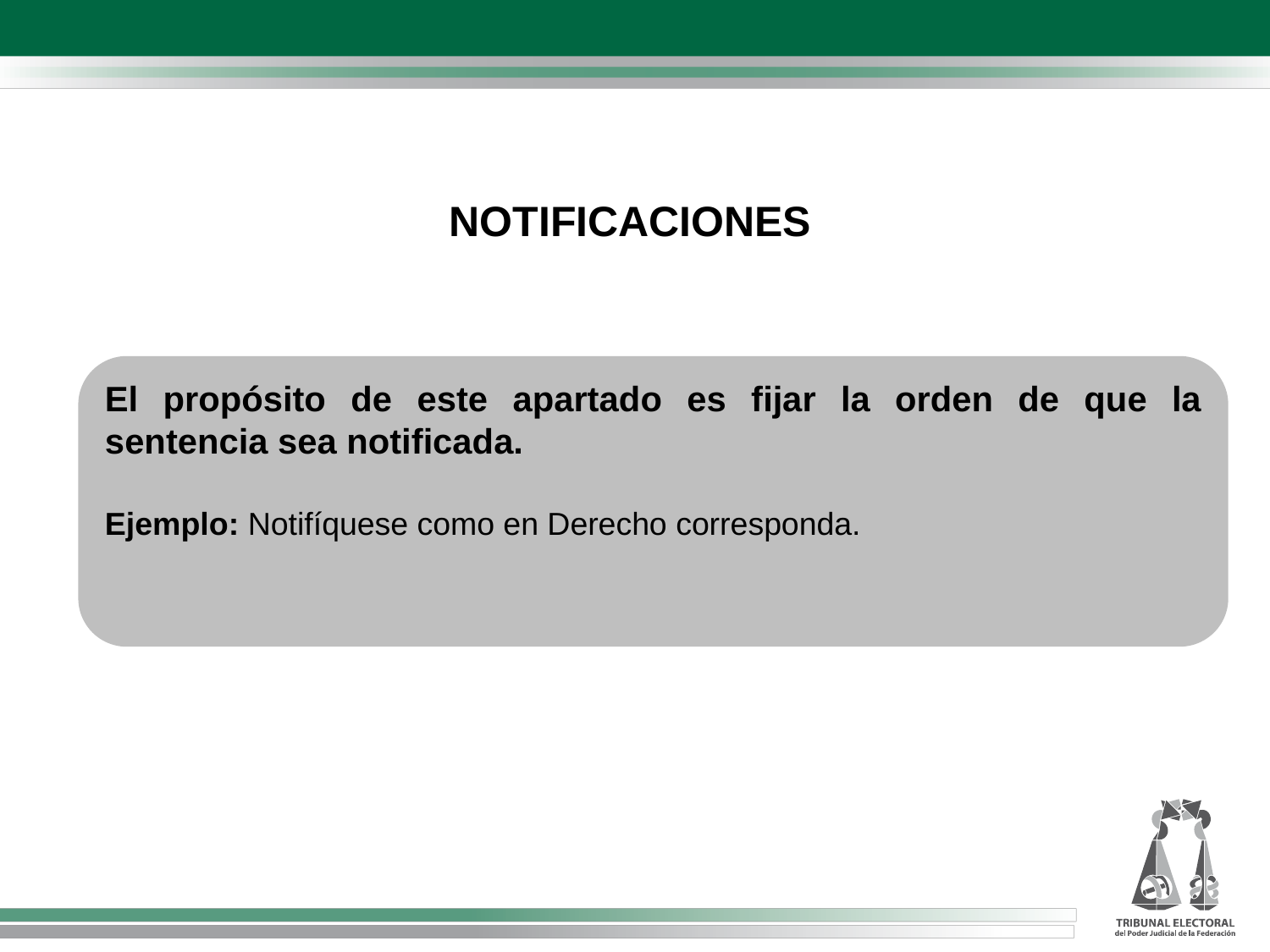

NOTIFICACIONES
El propósito de este apartado es fijar la orden de que la sentencia sea notificada.

Ejemplo: Notifíquese como en Derecho corresponda.